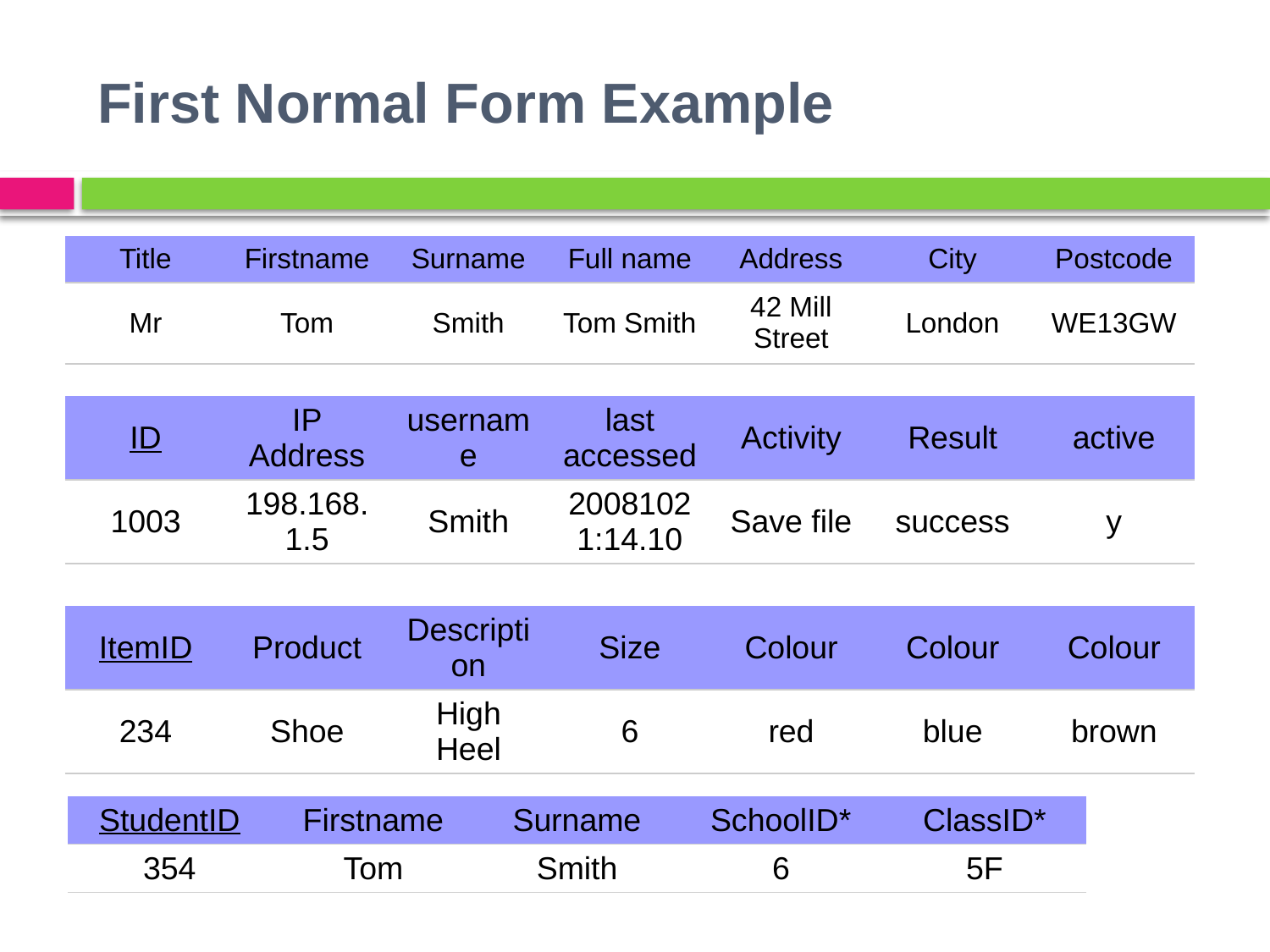

# First Normal Form Example
| Title | Firstname | Surname | Full name | Address | City | Postcode |
| --- | --- | --- | --- | --- | --- | --- |
| Mr | Tom | Smith | Tom Smith | 42 Mill Street | London | WE13GW |
| ID | IP Address | username | last accessed | Activity | Result | active |
| --- | --- | --- | --- | --- | --- | --- |
| 1003 | 198.168.1.5 | Smith | 20081021:14.10 | Save file | success | y |
| ItemID | Product | Description | Size | Colour | Colour | Colour |
| --- | --- | --- | --- | --- | --- | --- |
| 234 | Shoe | High Heel | 6 | red | blue | brown |
| StudentID | Firstname | Surname | SchoolID\* | ClassID\* |
| --- | --- | --- | --- | --- |
| 354 | Tom | Smith | 6 | 5F |